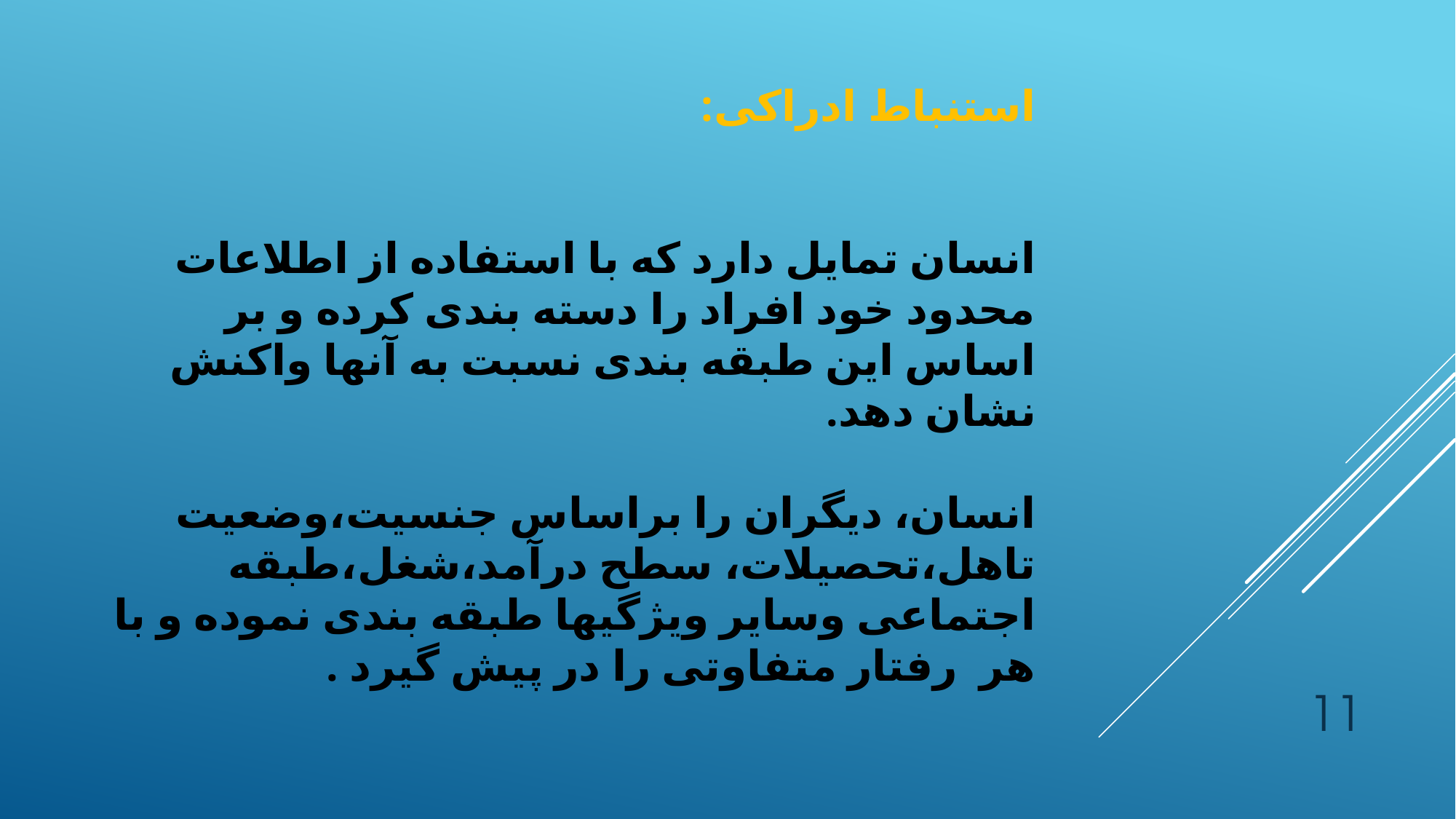

استنباط ادراکی:
انسان تمایل دارد که با استفاده از اطلاعات محدود خود افراد را دسته بندی کرده و بر اساس این طبقه بندی نسبت به آنها واکنش نشان دهد.
انسان، دیگران را براساس جنسیت،وضعیت تاهل،تحصیلات، سطح درآمد،شغل،طبقه اجتماعی وسایر ویژگیها طبقه بندی نموده و با هر  رفتار متفاوتی را در پیش گیرد .
11